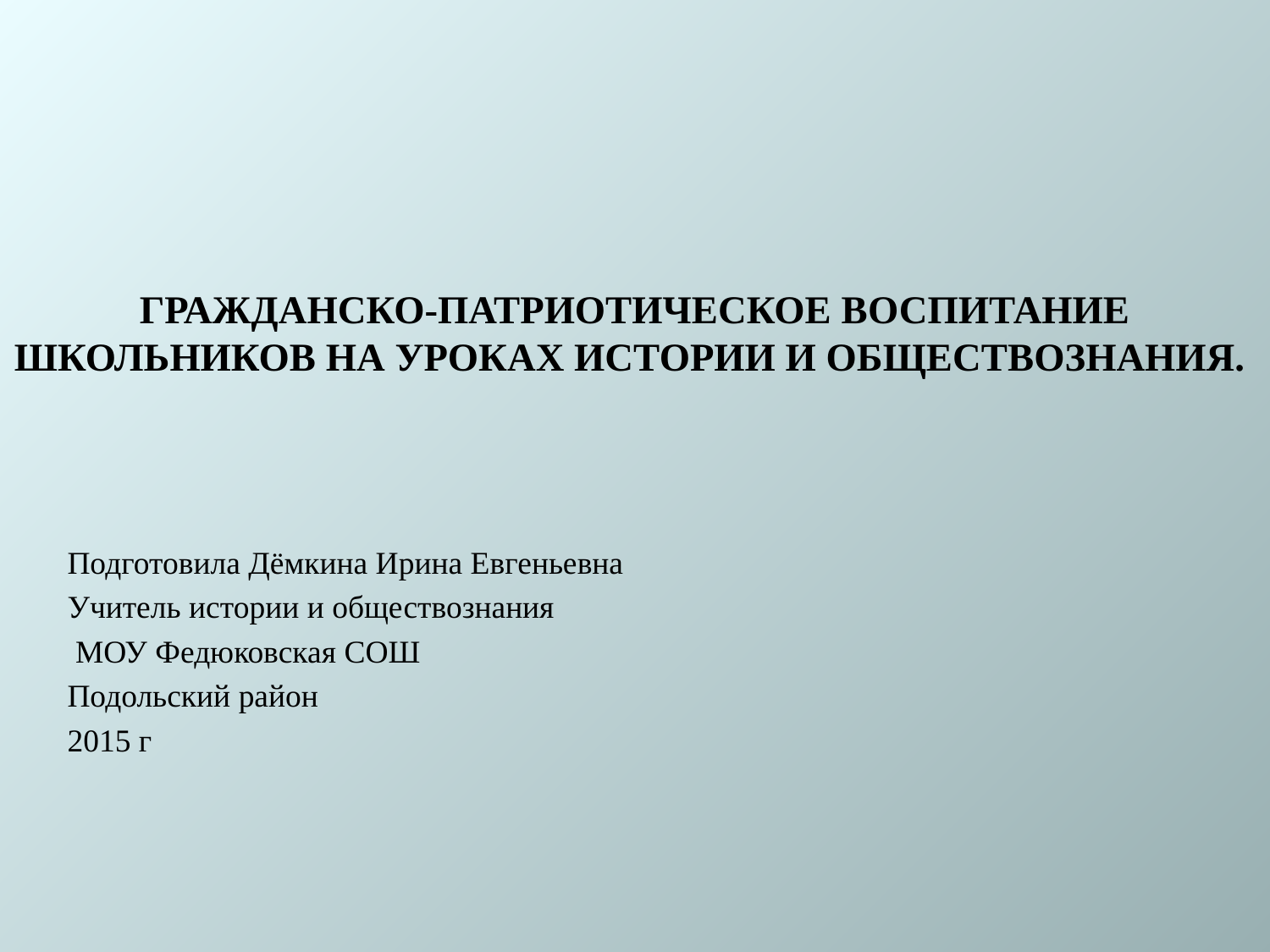

# Гражданско-патриотическое воспитание школьников на уроках истории и обществознания.
Подготовила Дёмкина Ирина Евгеньевна
Учитель истории и обществознания
 МОУ Федюковская СОШ
Подольский район
2015 г